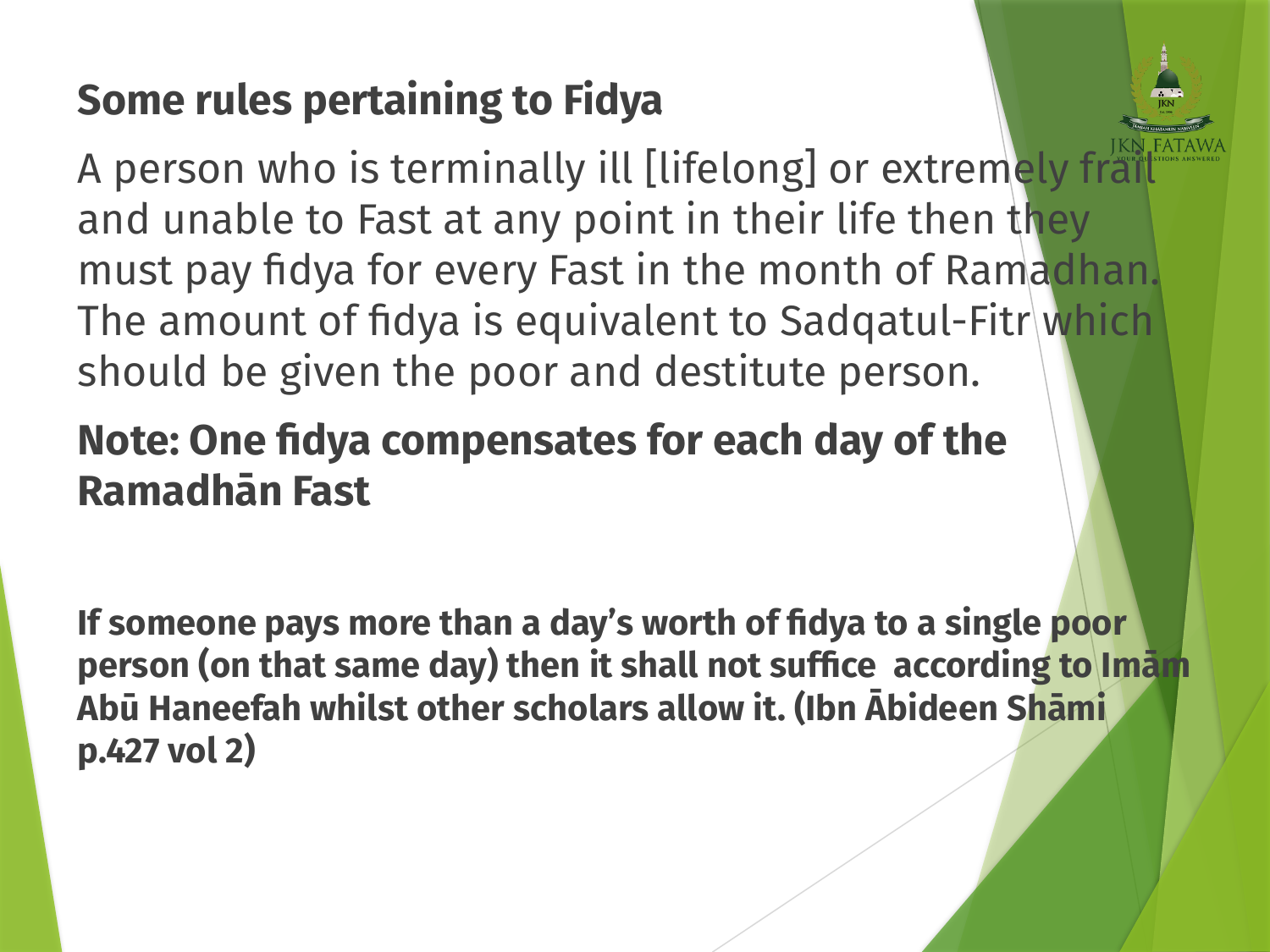

Some rules pertaining to Fidya
A person who is terminally ill [lifelong] or extremely frail and unable to Fast at any point in their life then they must pay fidya for every Fast in the month of Ramadhan. The amount of fidya is equivalent to Sadqatul-Fitr which should be given the poor and destitute person.
Note: One fidya compensates for each day of the Ramadhān Fast

If someone pays more than a day’s worth of fidya to a single poor person (on that same day) then it shall not suffice  according to Imām Abū Haneefah whilst other scholars allow it. (Ibn Ābideen Shāmi  p.427 vol 2)